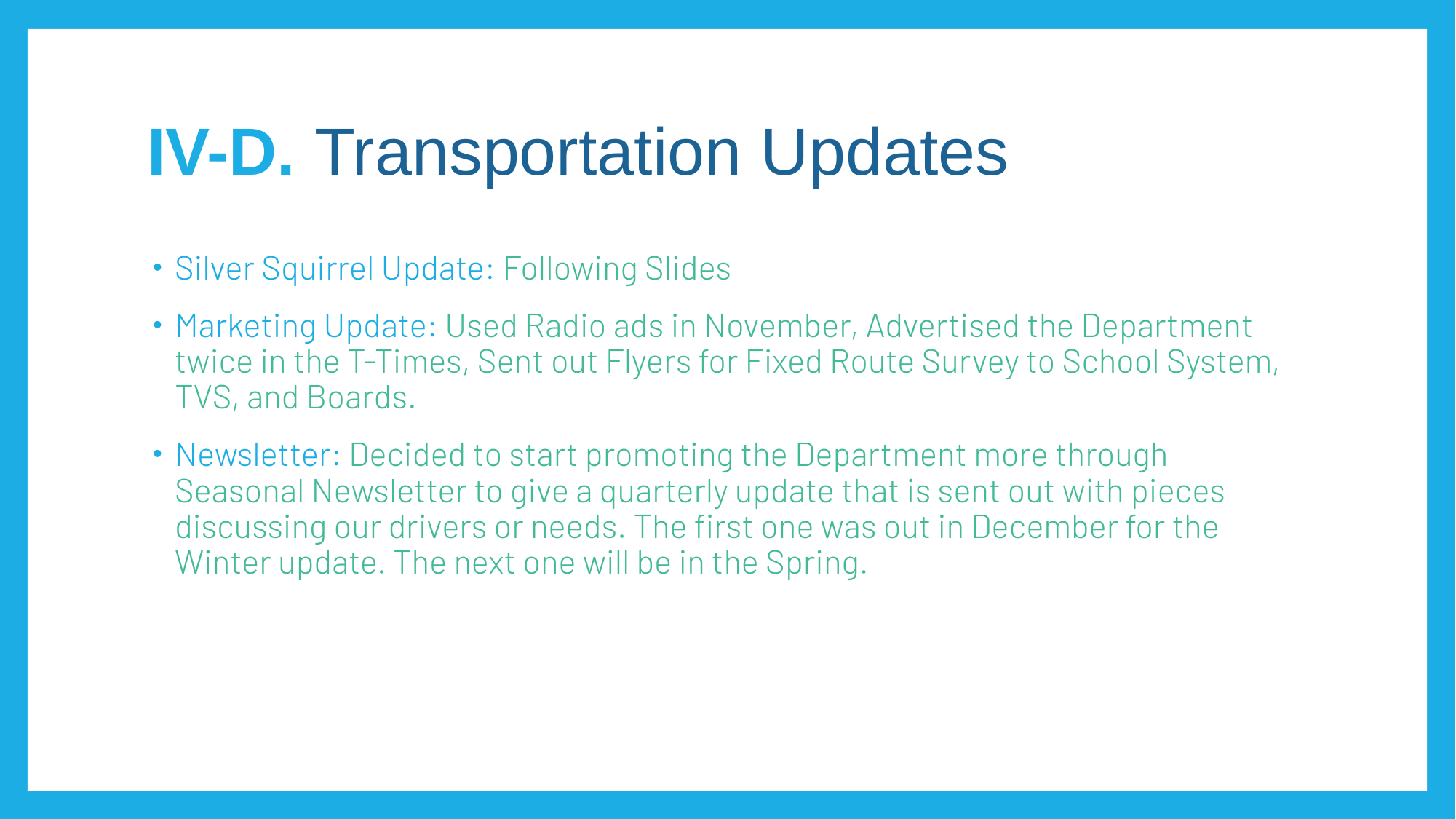

# IV-D. Transportation Updates
Silver Squirrel Update: Following Slides
Marketing Update: Used Radio ads in November, Advertised the Department twice in the T-Times, Sent out Flyers for Fixed Route Survey to School System, TVS, and Boards.
Newsletter: Decided to start promoting the Department more through Seasonal Newsletter to give a quarterly update that is sent out with pieces discussing our drivers or needs. The first one was out in December for the Winter update. The next one will be in the Spring.